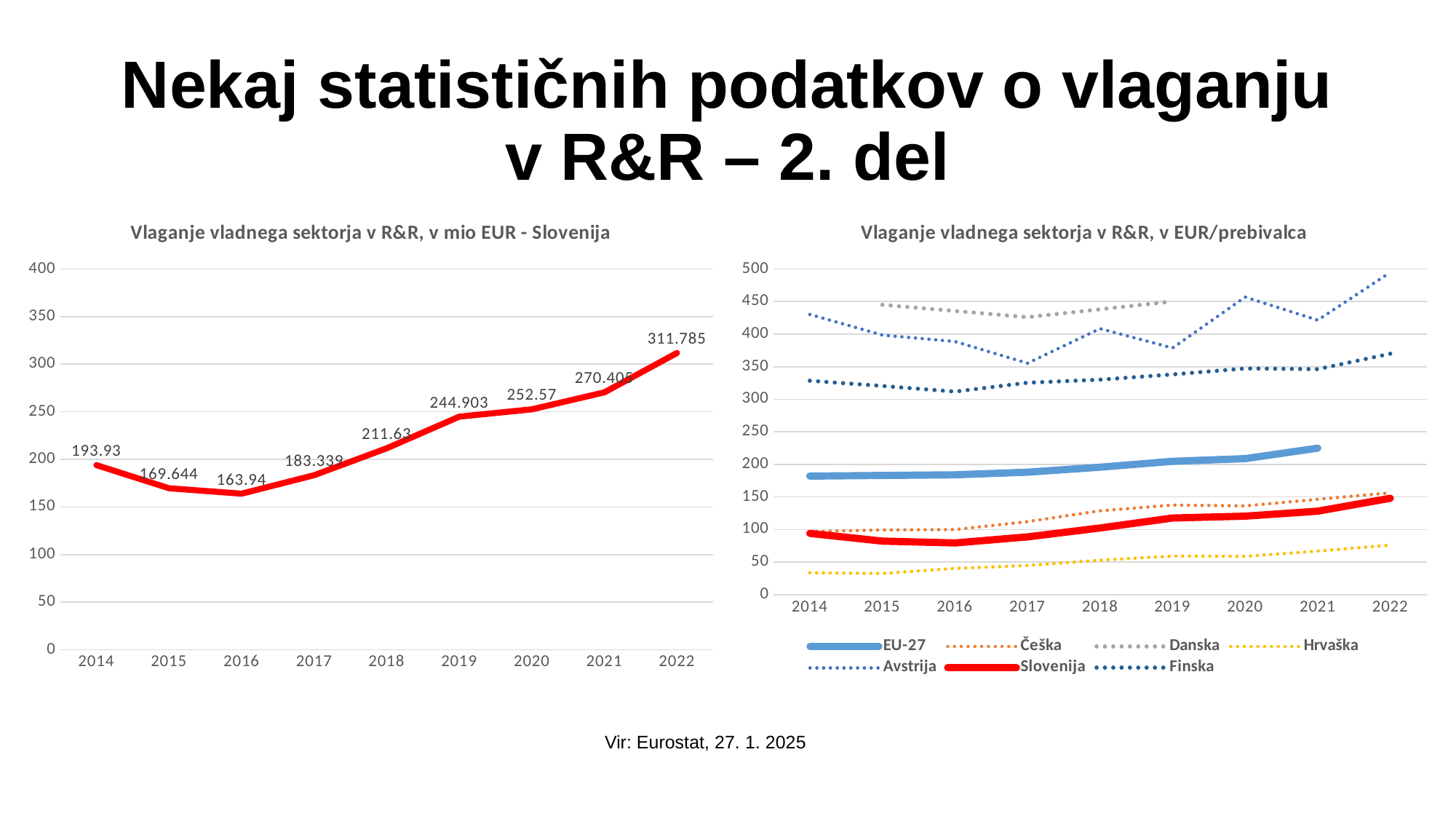

# Nekaj statističnih podatkov o vlaganju v R&R – 2. del

### Chart: Vlaganje vladnega sektorja v R&R, v mio EUR - Slovenija

| Category | Slovenija |
|---|---|
| 2014 | 193.93 |
| 2015 | 169.644 |
| 2016 | 163.94 |
| 2017 | 183.339 |
| 2018 | 211.63 |
| 2019 | 244.903 |
| 2020 | 252.57 |
| 2021 | 270.405 |
| 2022 | 311.785 |

### Chart: Vlaganje vladnega sektorja v R&R, v EUR/prebivalca

| Category | EU-27 | Češka | Danska | Hrvaška | Avstrija | Slovenija | Finska |
|---|---|---|---|---|---|---|---|
| 2014 | 181.999 | 96.848 | None | 33.626 | 430.225 | 94.091 | 328.492 |
| 2015 | None | 99.357 | 445.017 | 32.593 | 398.573 | 82.237 | 320.482 |
| 2016 | 183.987 | 100.013 | None | 40.344 | 388.642 | 79.421 | 311.792 |
| 2017 | 188.046 | 112.146 | 426.048 | 44.765 | 355.388 | 88.745 | 325.405 |
| 2018 | 195.711 | 128.756 | None | 52.984 | 408.456 | 102.391 | 330.139 |
| 2019 | 204.713 | 137.467 | 450.14 | 59.218 | 378.776 | 117.691 | 338.189 |
| 2020 | 208.812 | 136.33 | None | 58.804 | 456.844 | 120.509 | 347.258 |
| 2021 | 224.899 | 146.444 | None | 66.946 | 421.434 | 128.216 | 346.224 |
| 2022 | None | 156.381 | None | 76.076 | 494.843 | 147.963 | 369.953 |
Vir: Eurostat, 27. 1. 2025